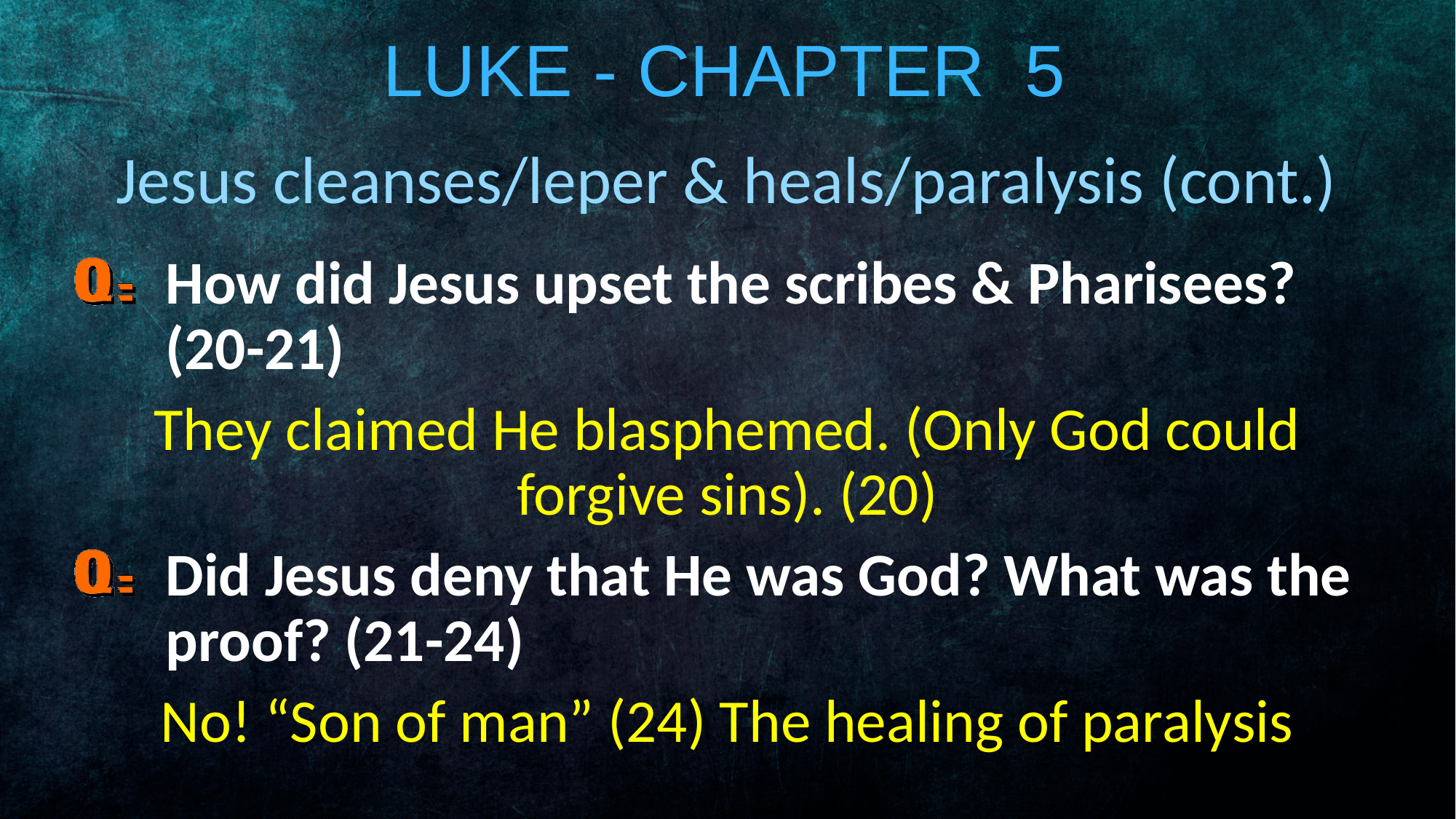

# Luke - Chapter  5
Jesus cleanses/leper & heals/paralysis (cont.)

How did Jesus upset the scribes & Pharisees?  (20-21)
They claimed He blasphemed. (Only God could forgive sins). (20)
Did Jesus deny that He was God? What was the proof? (21-24)
No! “Son of man” (24) The healing of paralysis